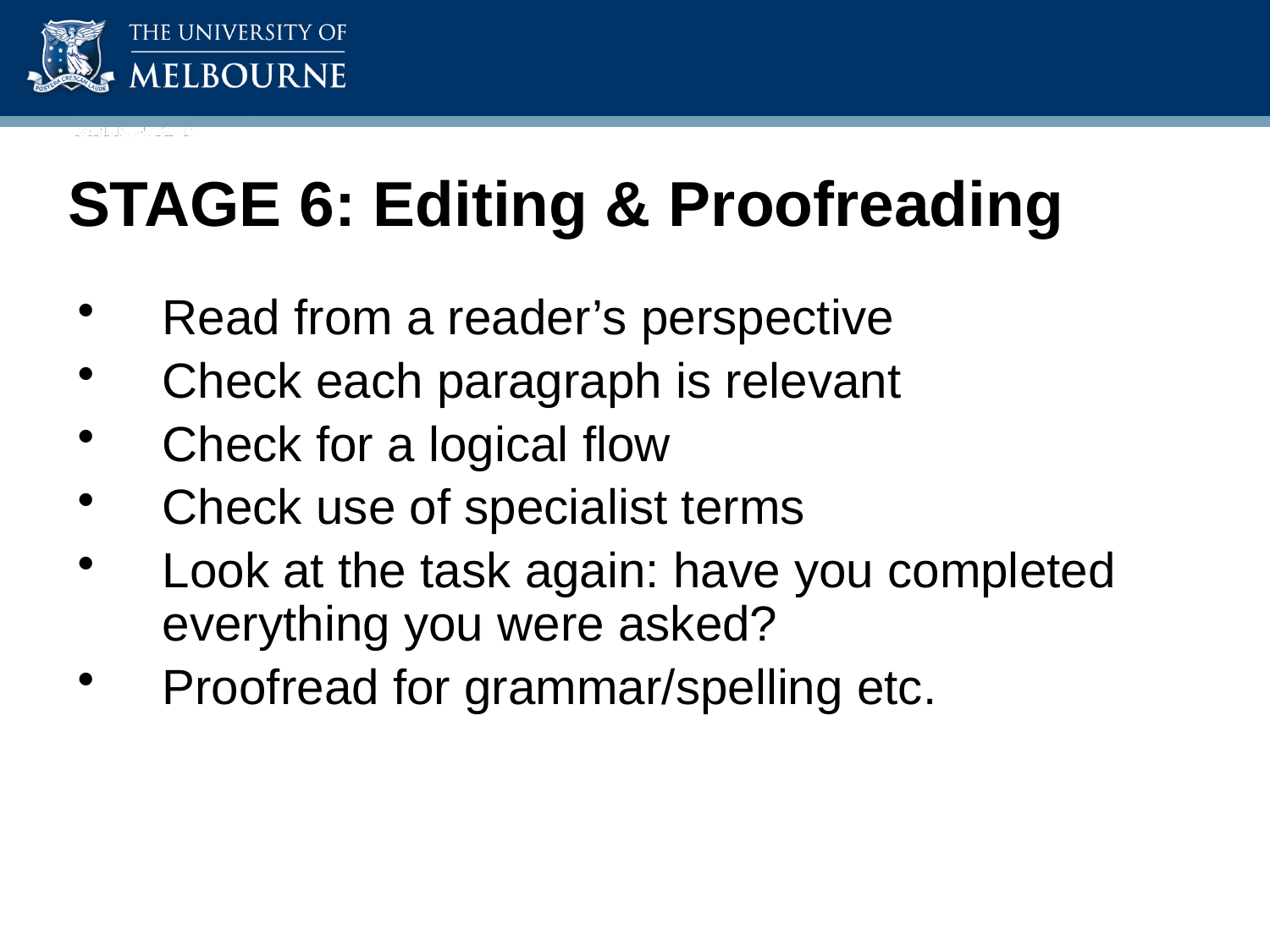

STAGE 6: Editing & Proofreading
Read from a reader’s perspective
Check each paragraph is relevant
Check for a logical flow
Check use of specialist terms
Look at the task again: have you completed everything you were asked?
Proofread for grammar/spelling etc.